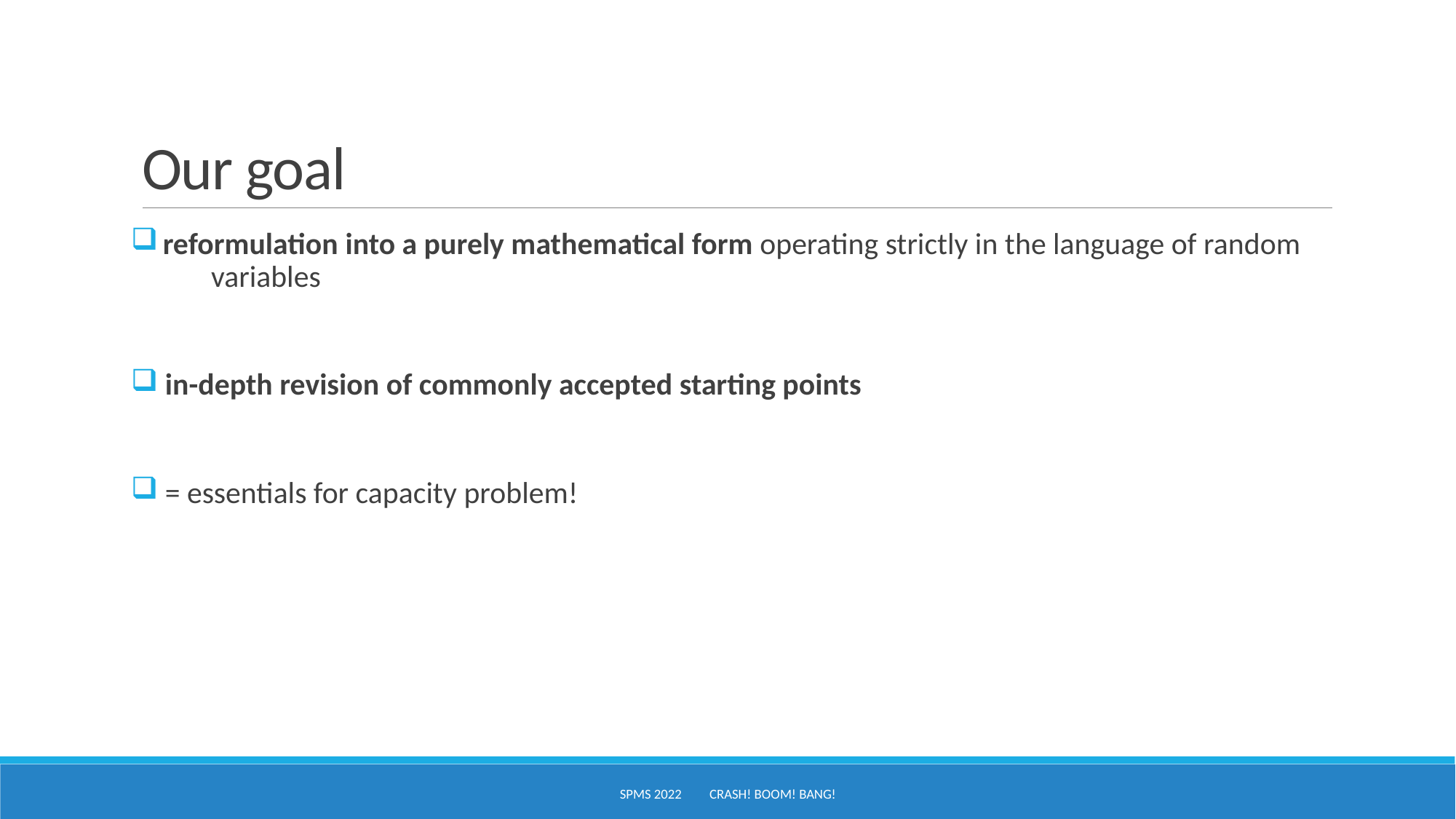

# Our goal
reformulation into a purely mathematical form operating strictly in the language of random         variables

 in-depth revision of commonly accepted starting points

 = essentials for capacity problem!
SPMS 2022         Crash! Boom! Bang!